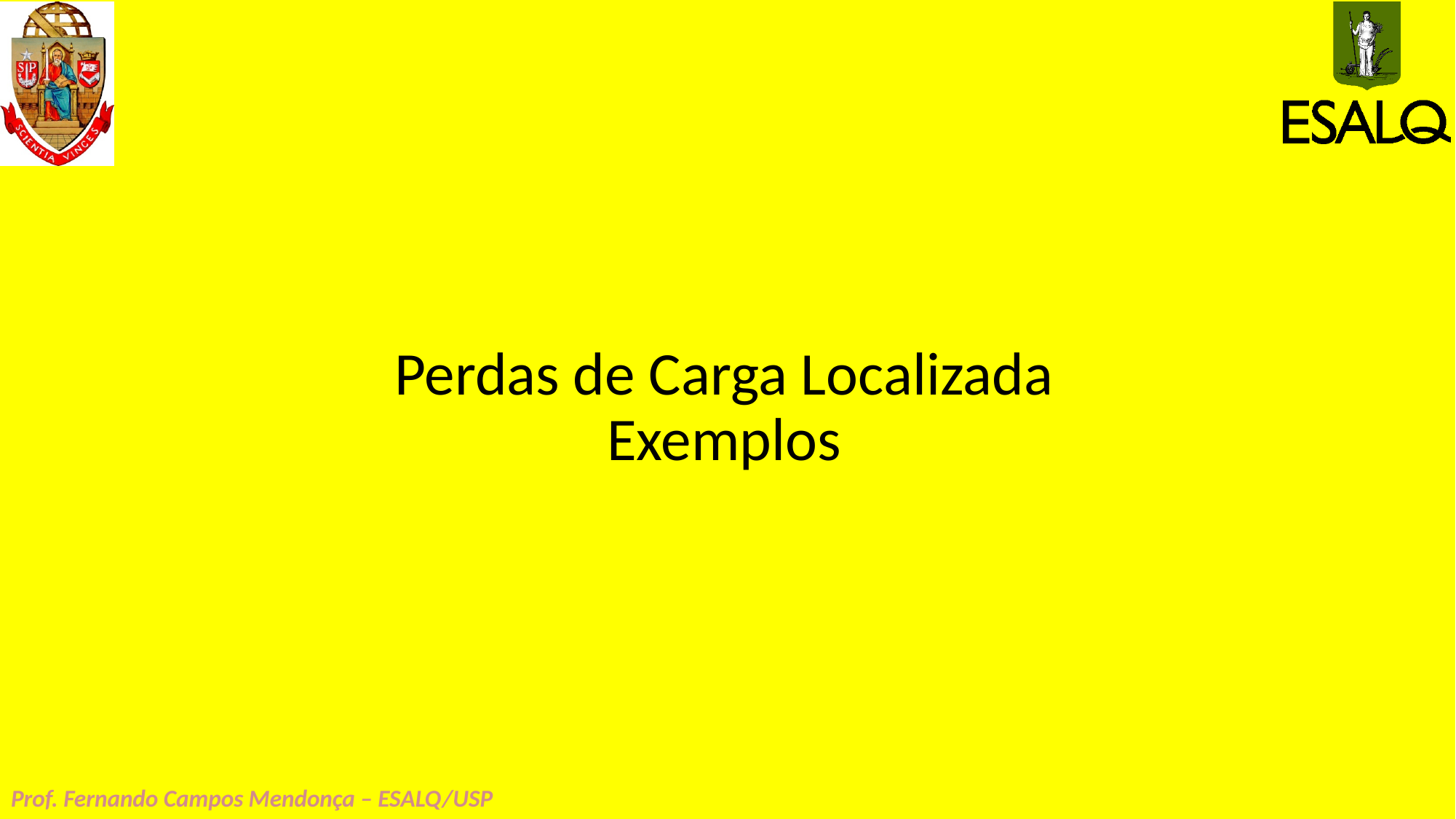

# Perdas de Carga Localizada Exemplos
Prof. Fernando Campos Mendonça – ESALQ/USP